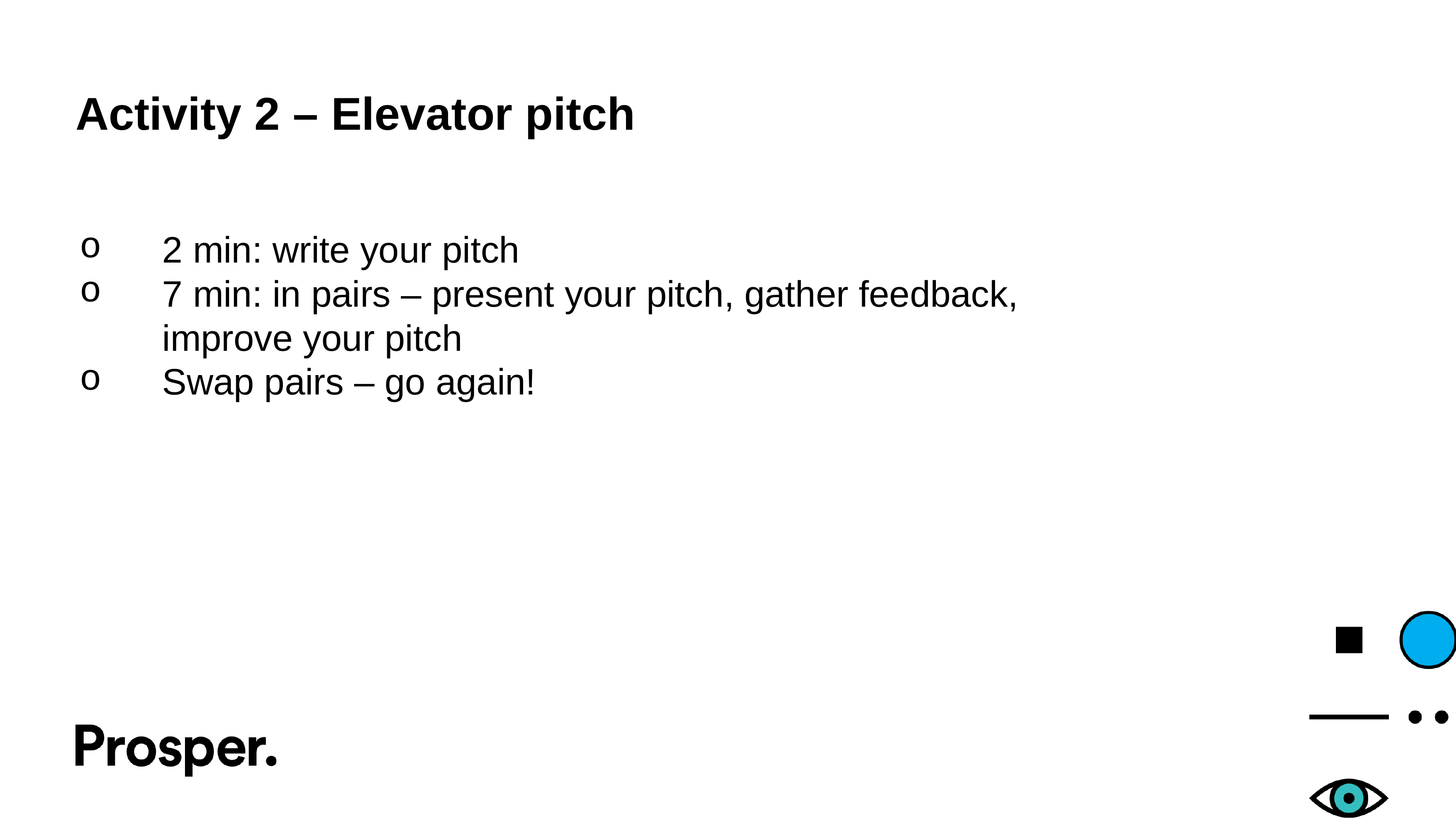

# Activity 2 – Elevator pitch
2 min: write your pitch
7 min: in pairs – present your pitch, gather feedback, improve your pitch
Swap pairs – go again!